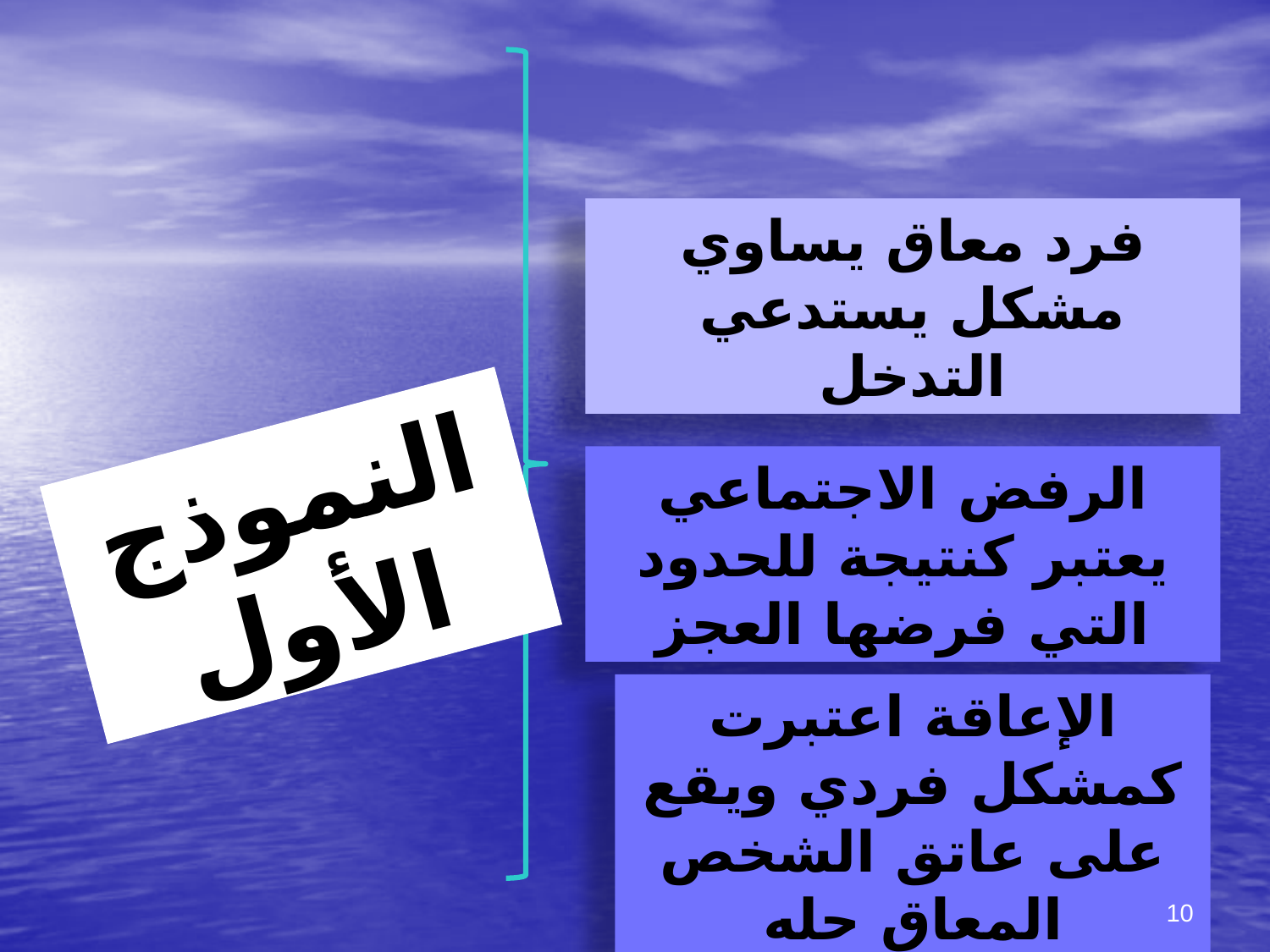

فرد معاق يساوي مشكل يستدعي التدخل
النموذج الأول
الرفض الاجتماعي يعتبر كنتيجة للحدود التي فرضها العجز
الإعاقة اعتبرت كمشكل فردي ويقع على عاتق الشخص المعاق حله
10